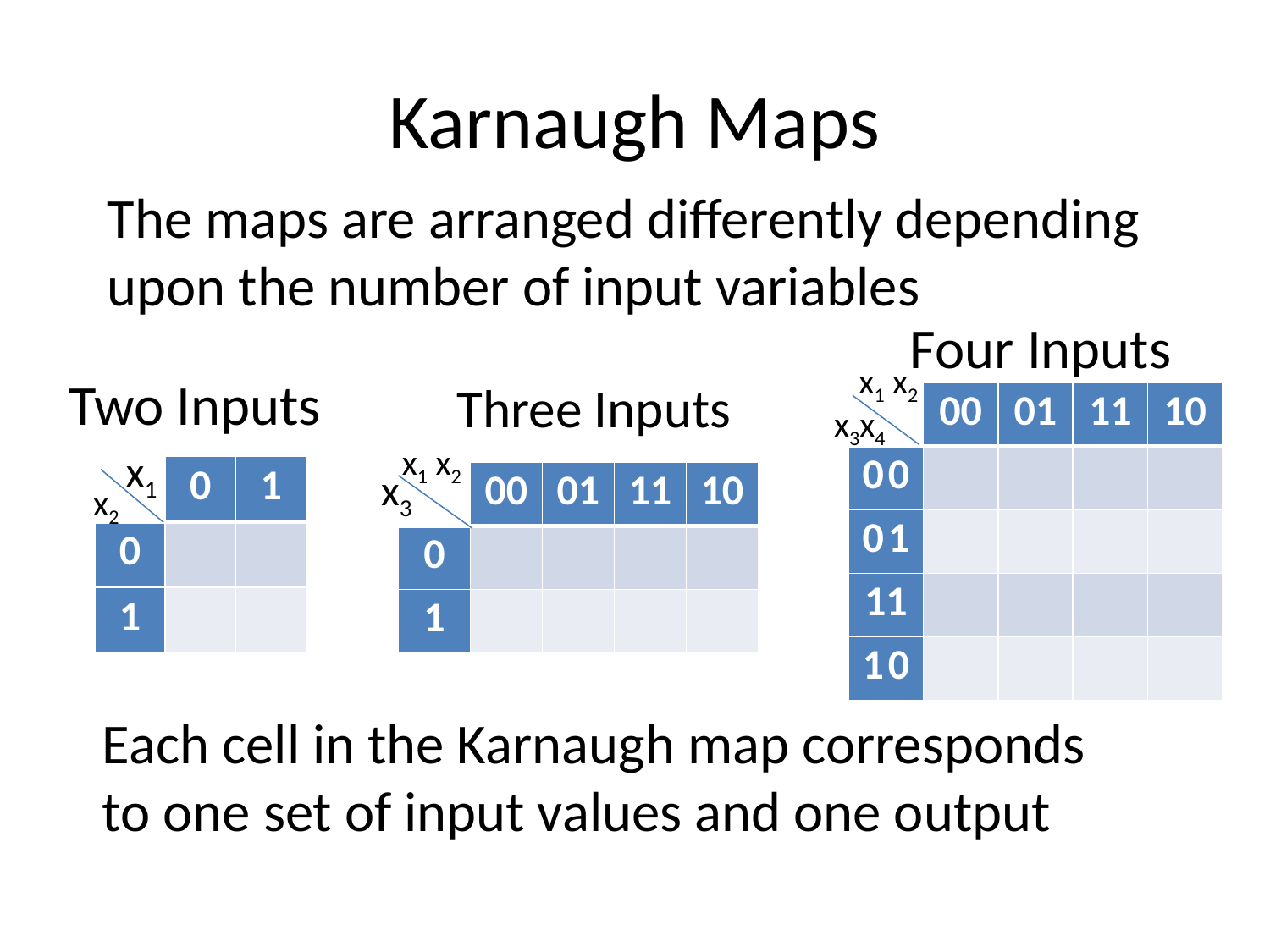

# Karnaugh Maps
The maps are arranged differently depending upon the number of input variables
Four Inputs
  x1 x2
|  | 00 | 01 | 11 | 10 |
| --- | --- | --- | --- | --- |
| 0 0 |  |  |  |  |
| 0 1 |  |  |  |  |
| 11 |  |  |  |  |
| 1 0 |  |  |  |  |
x3x4
Two Inputs
Three Inputs
  x1 x2
  x3
|  | 00 | 01 | 11 | 10 |
| --- | --- | --- | --- | --- |
| 0 |  |  |  |  |
| 1 |  |  |  |  |
  x1
|  | 0 | 1 |
| --- | --- | --- |
| 0 |  |  |
| 1 |  |  |
  x2
Each cell in the Karnaugh map corresponds to one set of input values and one output